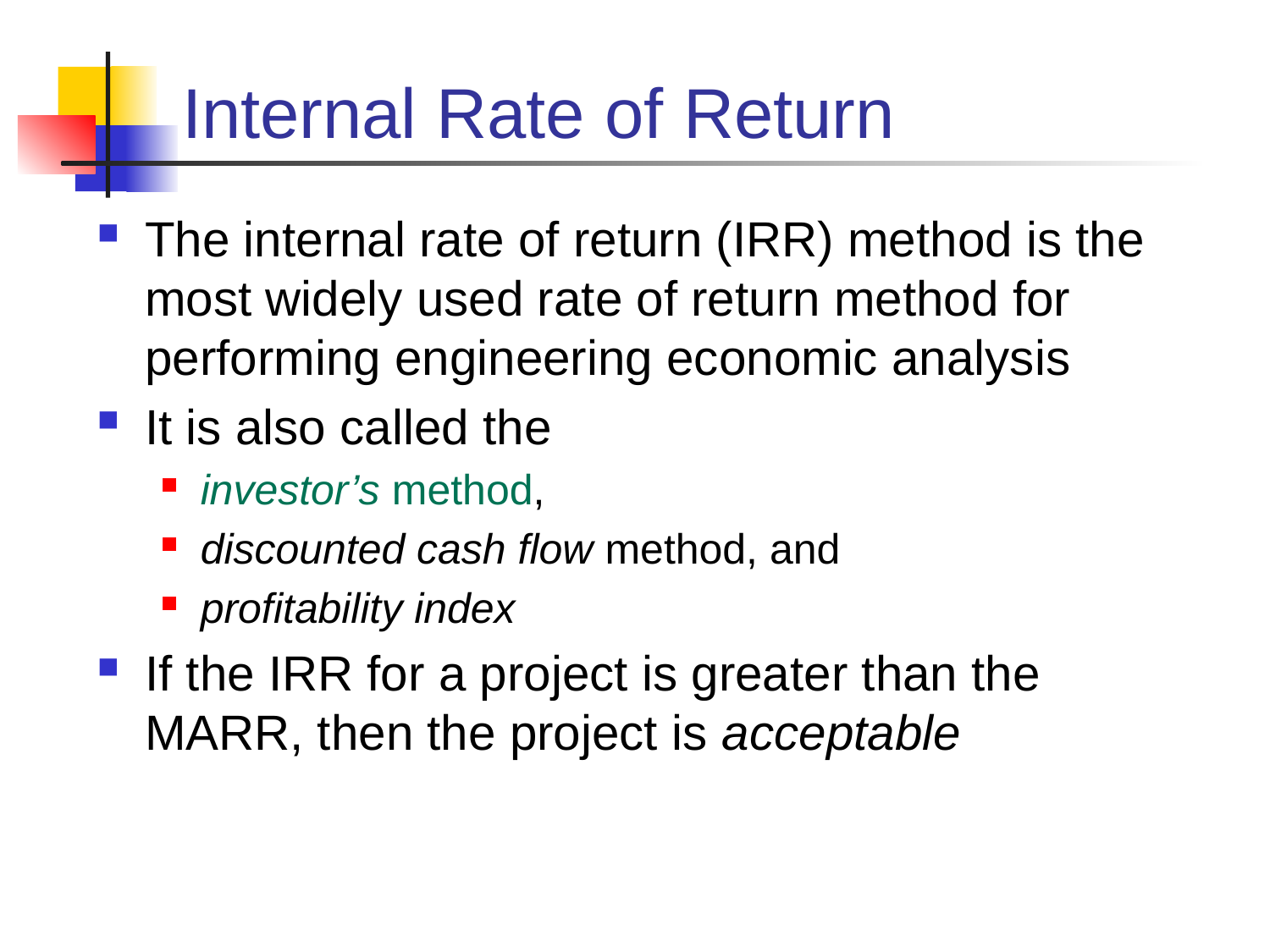

# Internal Rate of Return
The internal rate of return (IRR) method is the most widely used rate of return method for performing engineering economic analysis
It is also called the
investor’s method,
discounted cash flow method, and
profitability index
If the IRR for a project is greater than the MARR, then the project is acceptable